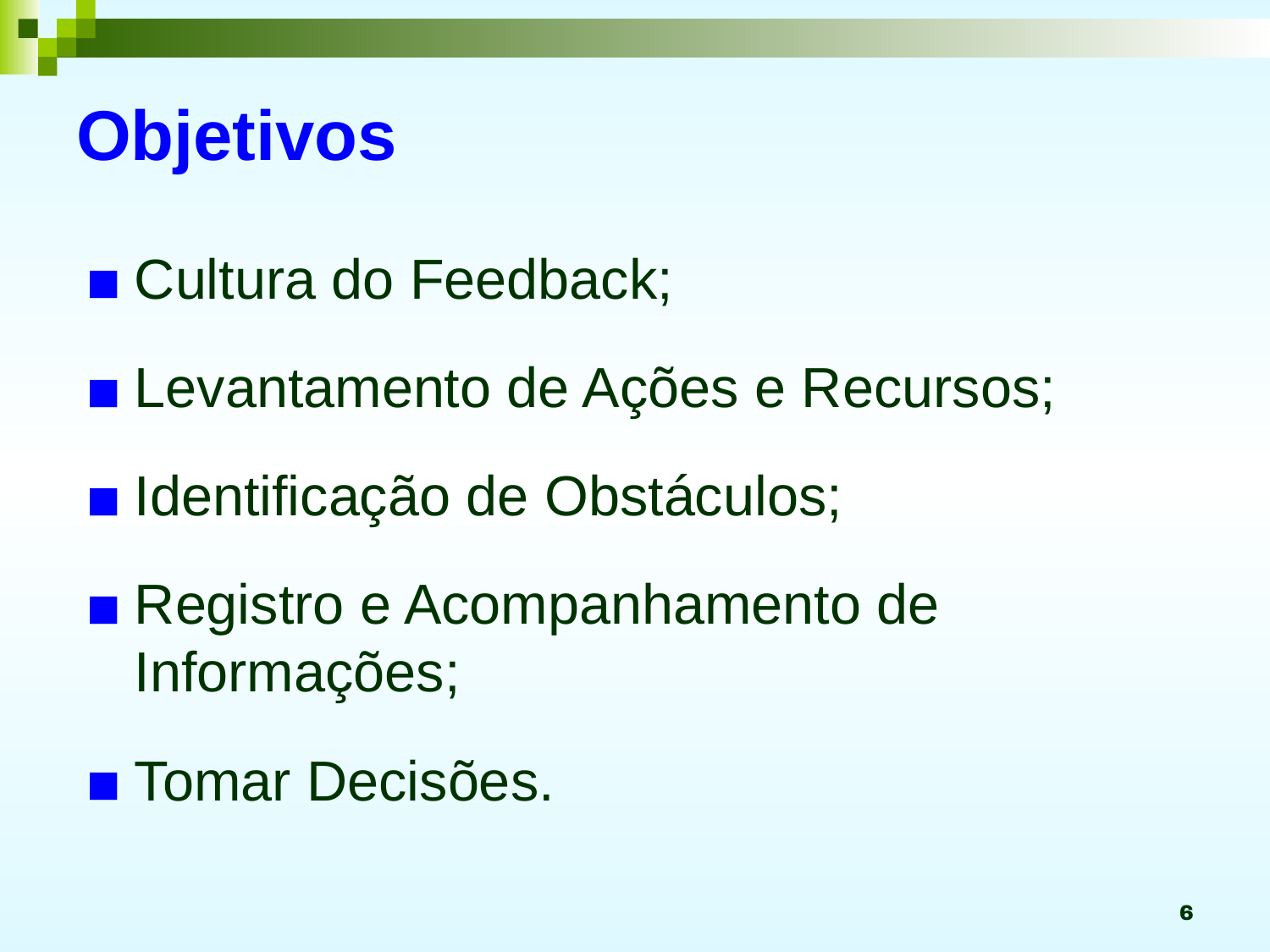

# Objetivos
Cultura do Feedback;

Levantamento de Ações e Recursos;

Identificação de Obstáculos;

Registro e Acompanhamento de Informações;

Tomar Decisões.

6